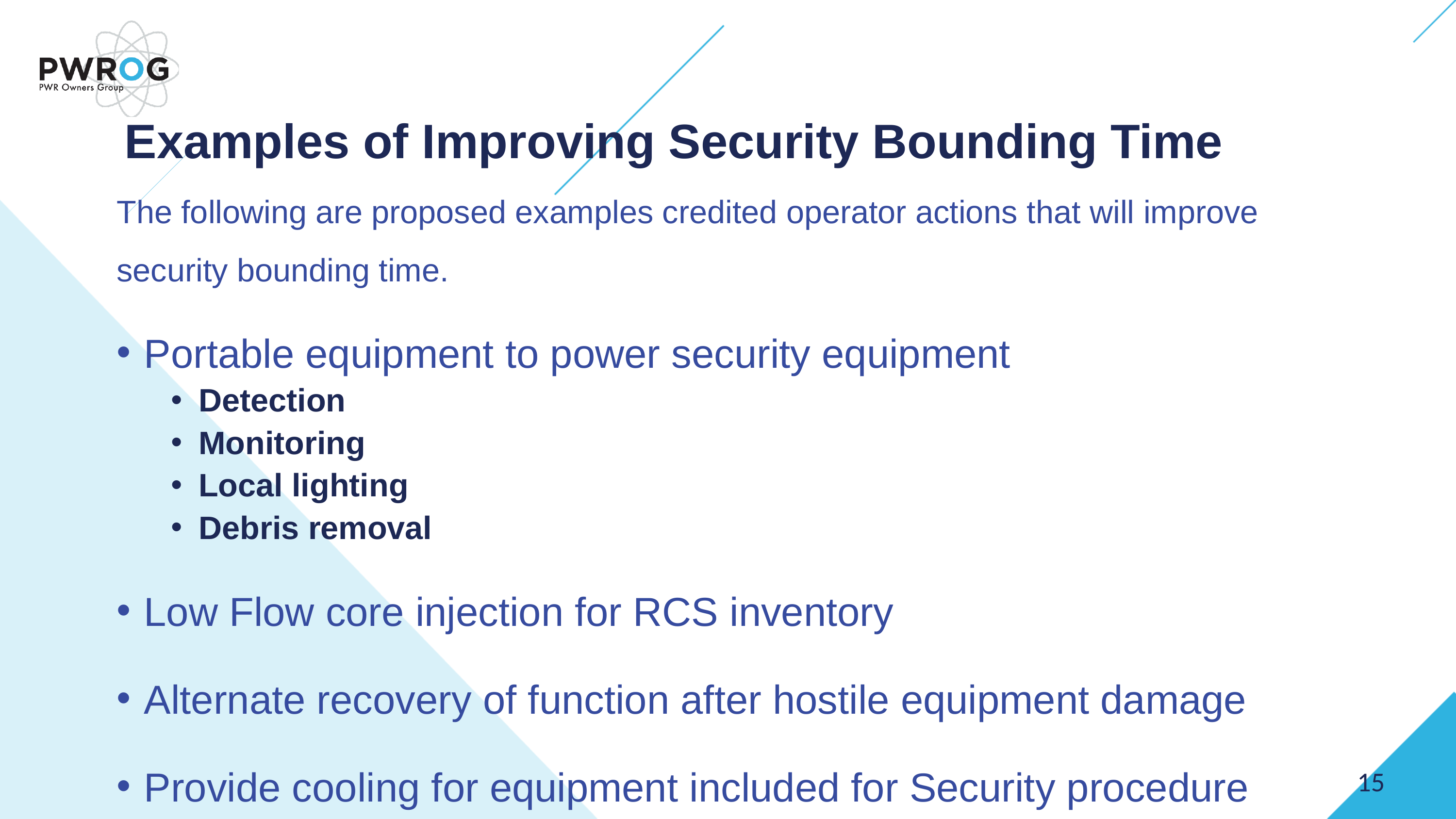

Examples of Improving Security Bounding Time
The following are proposed examples credited operator actions that will improve security bounding time.
Portable equipment to power security equipment
Detection
Monitoring
Local lighting
Debris removal
Low Flow core injection for RCS inventory
Alternate recovery of function after hostile equipment damage
Provide cooling for equipment included for Security procedure